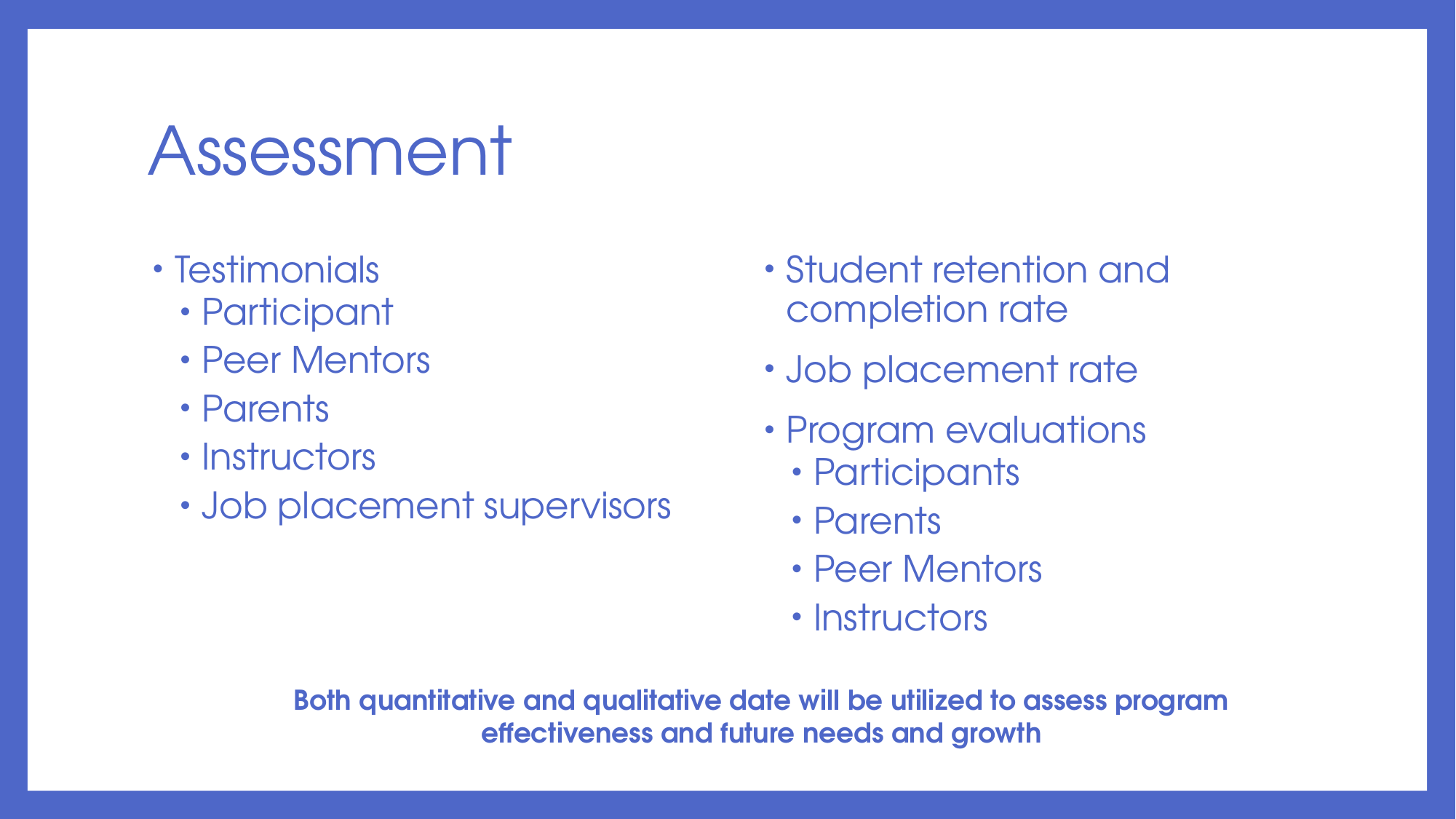

# Assessment
Testimonials
Participant
Peer Mentors
Parents
Instructors
Job placement supervisors

Student retention and completion rate
Job placement rate
Program evaluations
Participants
Parents
Peer Mentors
Instructors
Both quantitative and qualitative date will be utilized to assess program effectiveness and future needs and growth